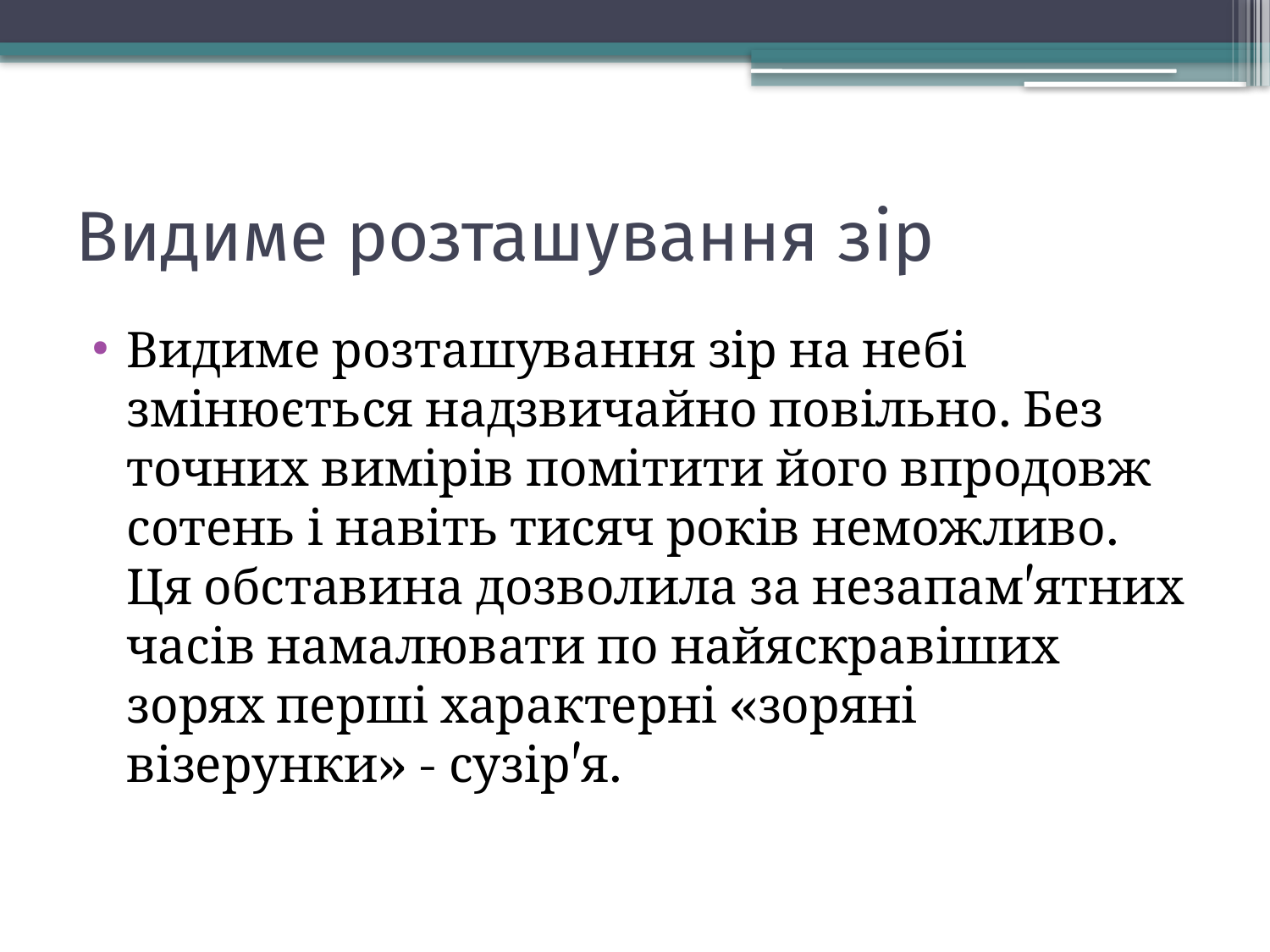

# Видиме розташування зір
Видиме розташування зір на небі змінюється надзвичайно повільно. Без точних вимірів помітити його впродовж сотень і навіть тисяч років неможливо. Ця обставина дозволила за незапам'ятних часів намалювати по найяскравіших зорях перші характерні «зоряні візерунки» - сузір'я.